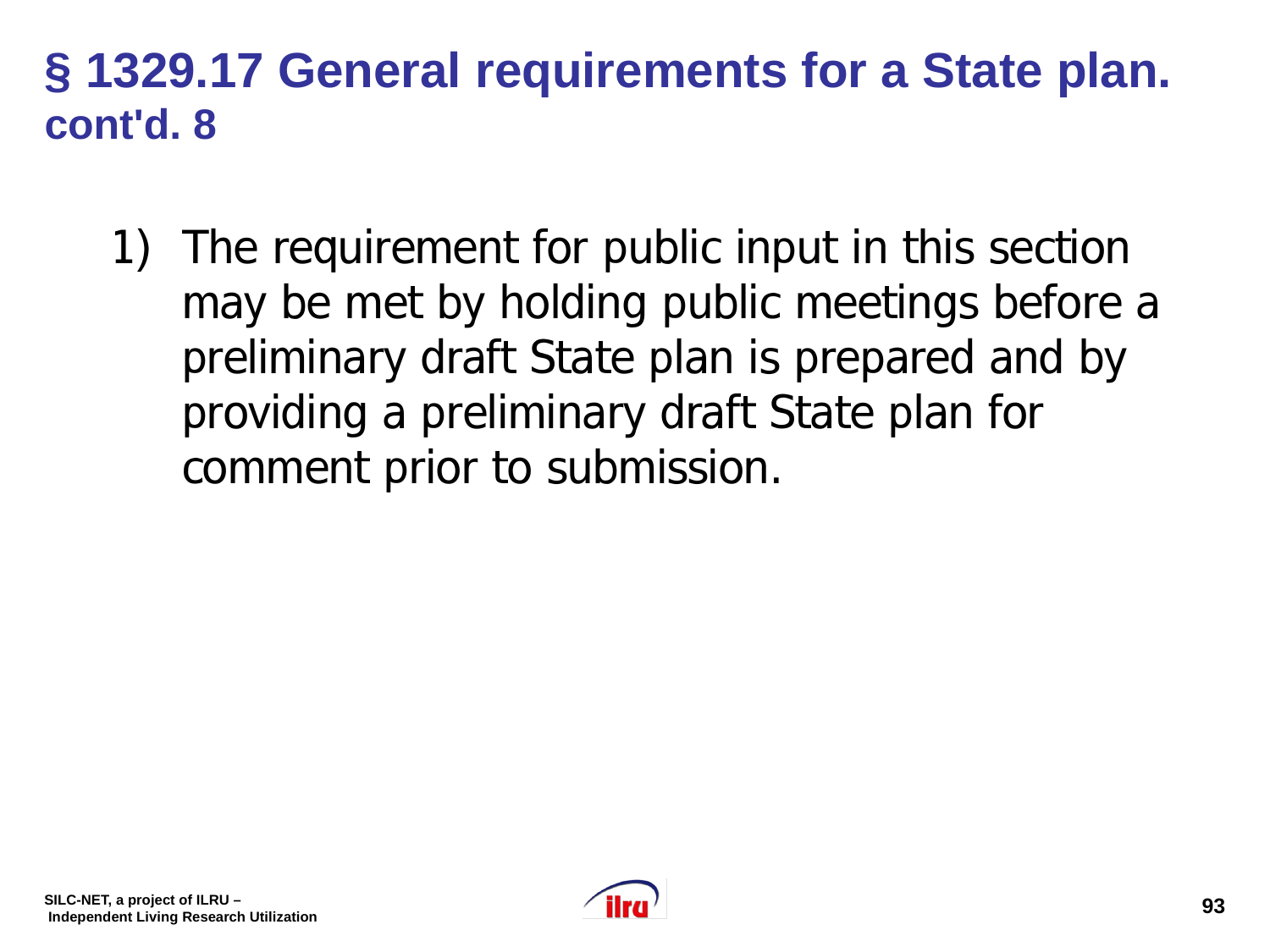

# § 1329.17 General requirements for a State plan. cont'd. 8
The requirement for public input in this section may be met by holding public meetings before a preliminary draft State plan is prepared and by providing a preliminary draft State plan for comment prior to submission.
93